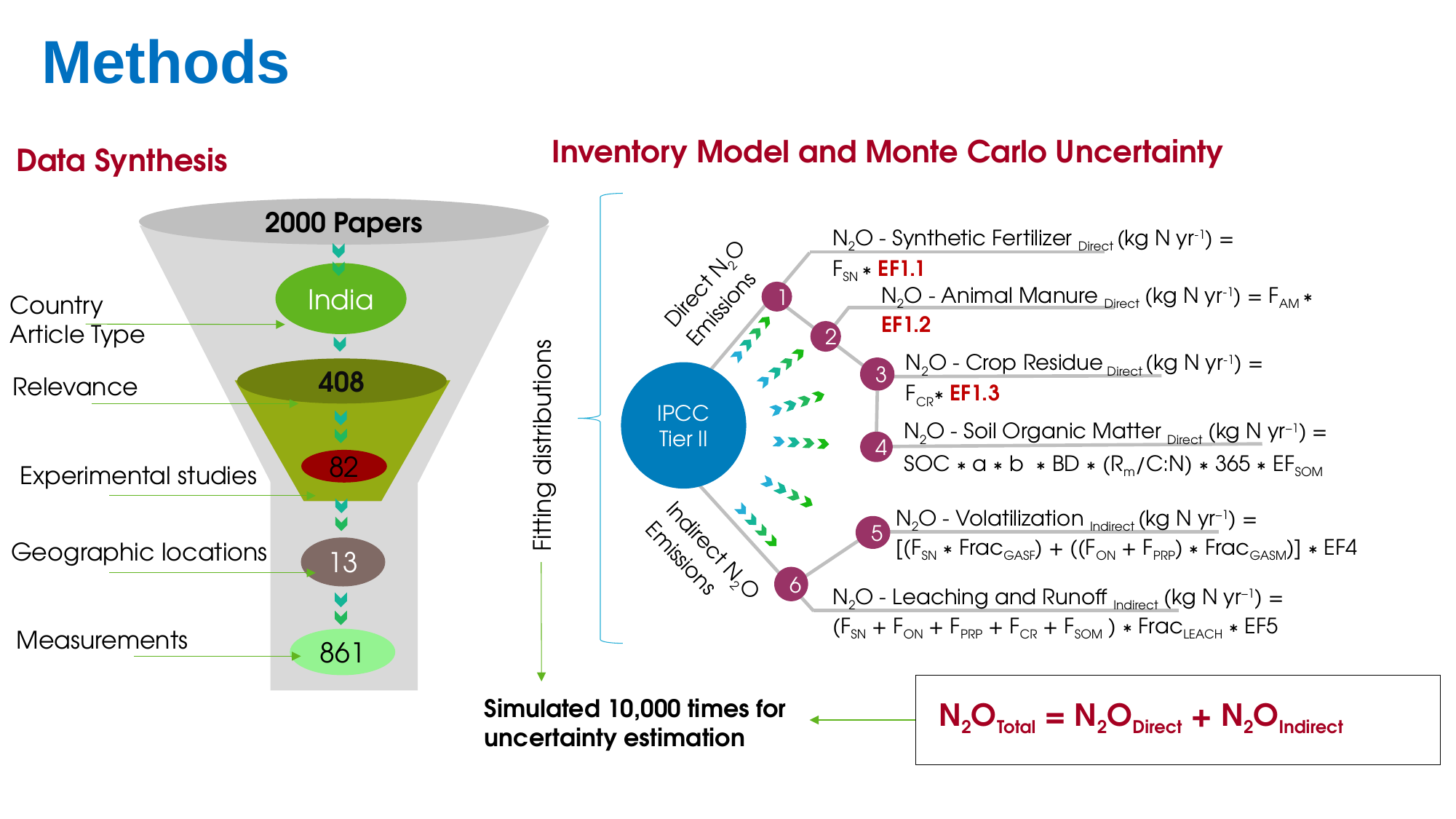

# Methods
Inventory Model and Monte Carlo Uncertainty
N2O - Synthetic Fertilizer Direct (kg N yr-1) =
FSN ∗ EF1.1
Direct N2O Emissions
N2O - Animal Manure Direct (kg N yr-1) = FAM ∗ EF1.2
1
2

N2O - Crop Residue Direct (kg N yr-1) =
FCR∗ EF1.3
3
IPCC Tier II

N2O - Soil Organic Matter Direct (kg N yr–1) =
SOC ∗ a ∗ b  ∗ BD ∗ (Rm/C:N) ∗ 365 ∗ EFSOM
4

N2O - Volatilization Indirect (kg N yr–1) =
[(FSN ∗ FracGASF) + ((FON + FPRP) ∗ FracGASM)] ∗ EF4
5

Indirect N2O Emissions
6
N2O - Leaching and Runoff Indirect (kg N yr–1) =
(FSN + FON + FPRP + FCR + FSOM ) ∗ FracLEACH ∗ EF5
Data Synthesis

2000 Papers

India
Country
Article Type

408

Relevance
Fitting distributions

82
Experimental studies

Geographic locations
13

Measurements
861

Simulated 10,000 times for uncertainty estimation
N2OTotal = N2ODirect + N2OIndirect